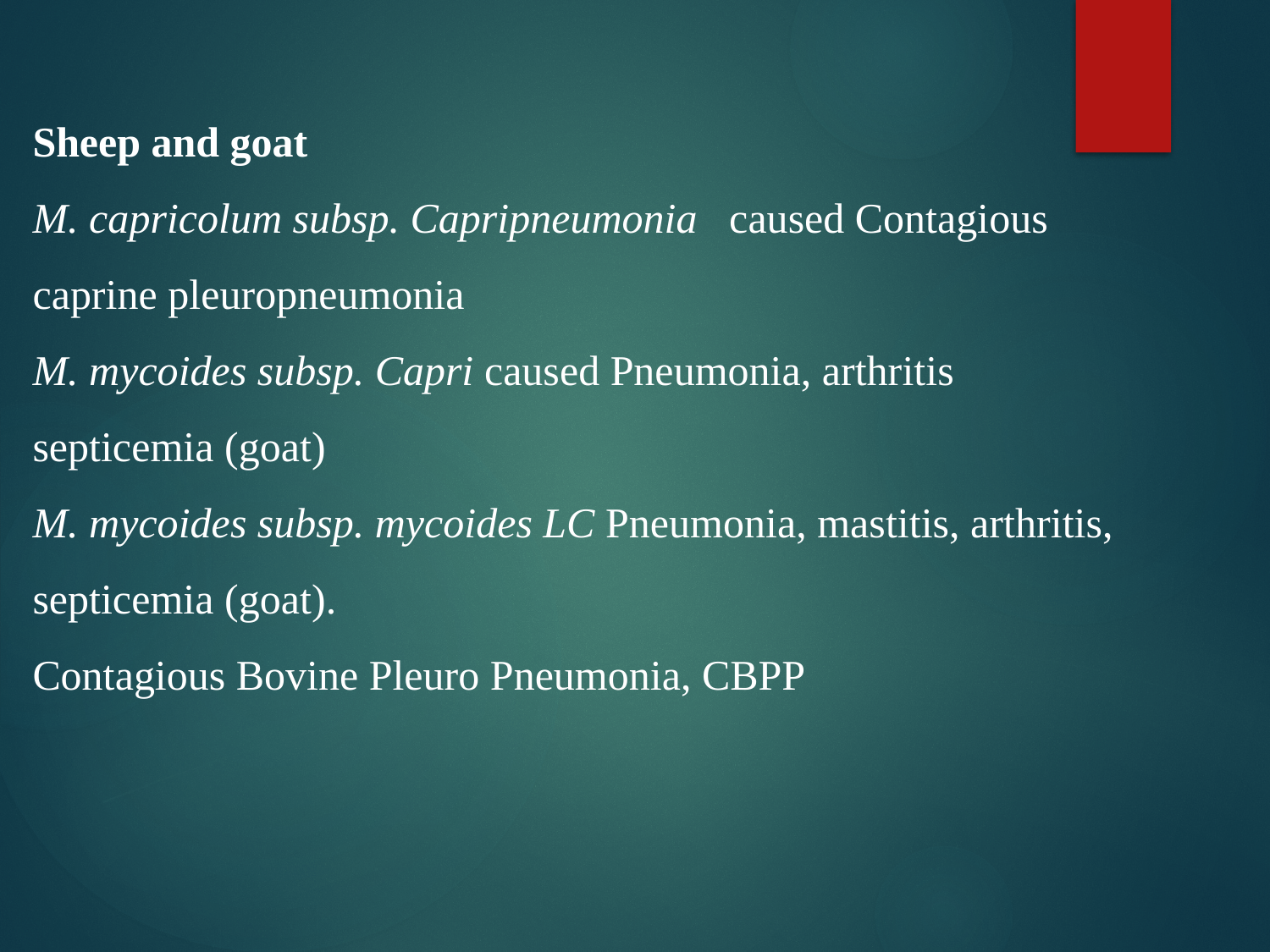

Sheep and goat
M. capricolum subsp. Capripneumonia   caused Contagious caprine pleuropneumonia
M. mycoides subsp. Capri caused Pneumonia, arthritis septicemia (goat)
M. mycoides subsp. mycoides LC Pneumonia, mastitis, arthritis, septicemia (goat).
Contagious Bovine Pleuro Pneumonia, CBPP